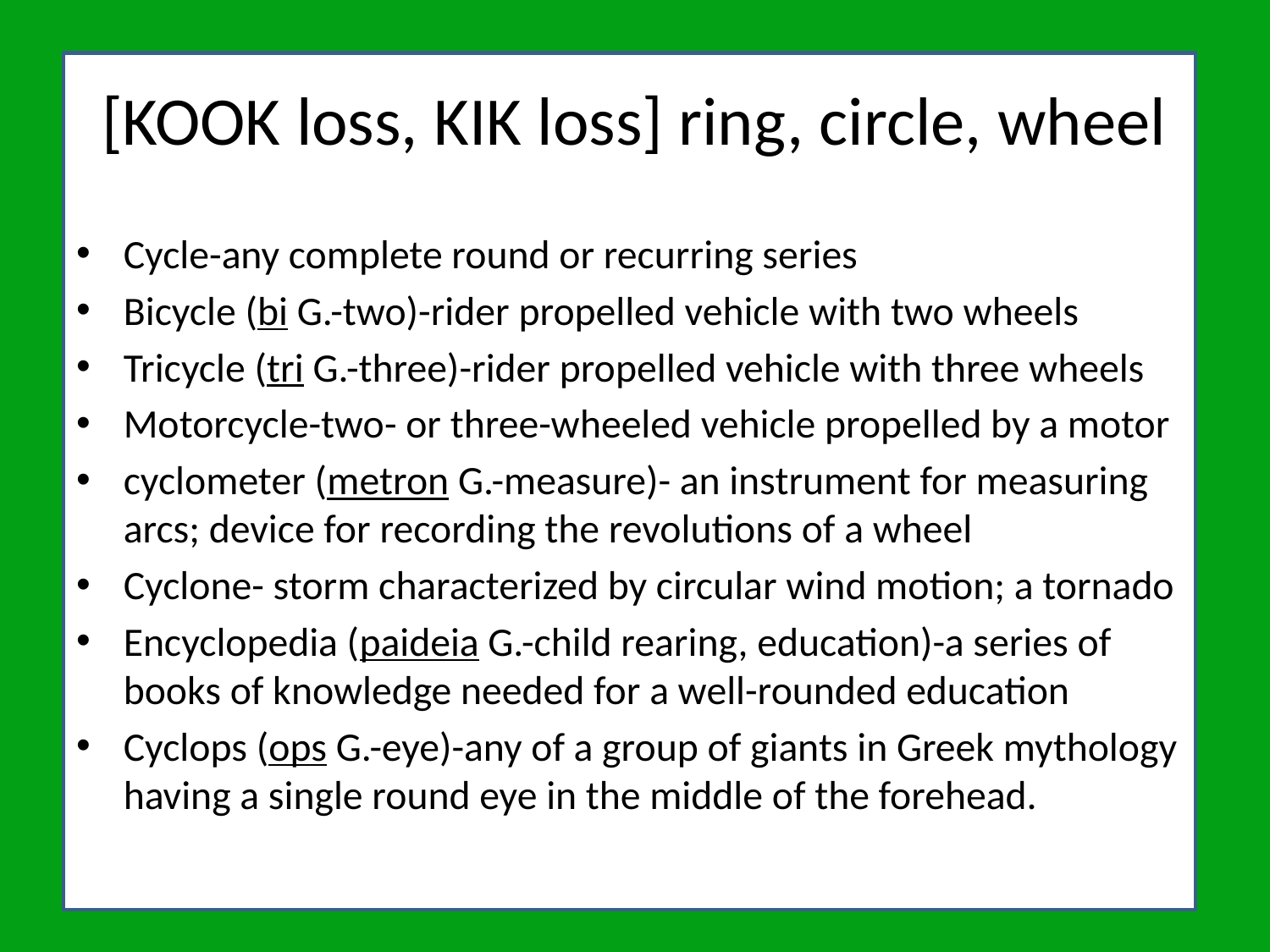

# [KOOK loss, KIK loss] ring, circle, wheel

Cycle-any complete round or recurring series
Bicycle (bi G.-two)-rider propelled vehicle with two wheels
Tricycle (tri G.-three)-rider propelled vehicle with three wheels
Motorcycle-two- or three-wheeled vehicle propelled by a motor
cyclometer (metron G.-measure)- an instrument for measuring arcs; device for recording the revolutions of a wheel
Cyclone- storm characterized by circular wind motion; a tornado
Encyclopedia (paideia G.-child rearing, education)-a series of books of knowledge needed for a well-rounded education
Cyclops (ops G.-eye)-any of a group of giants in Greek mythology having a single round eye in the middle of the forehead.